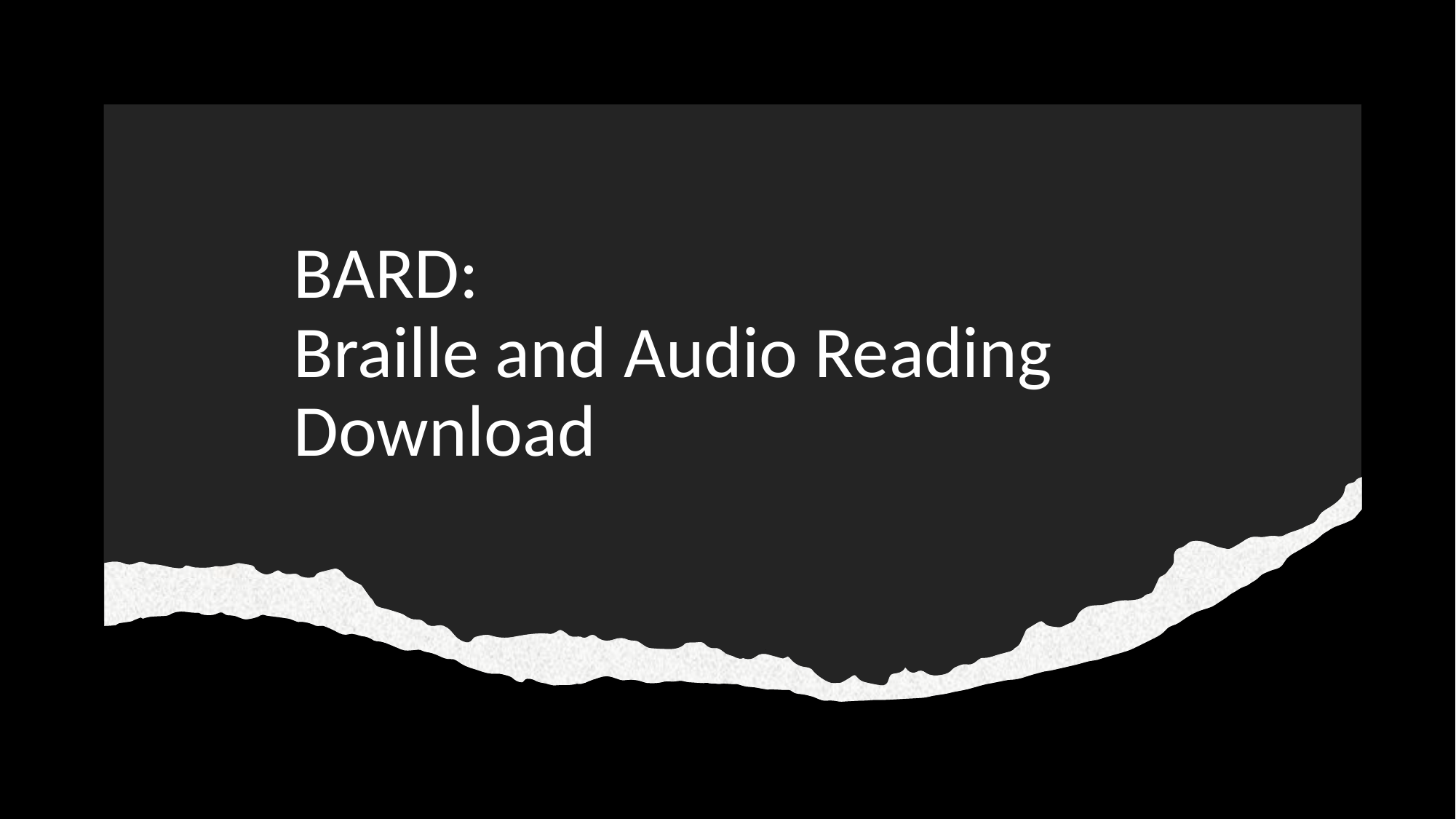

# BARD: Braille and Audio Reading Download